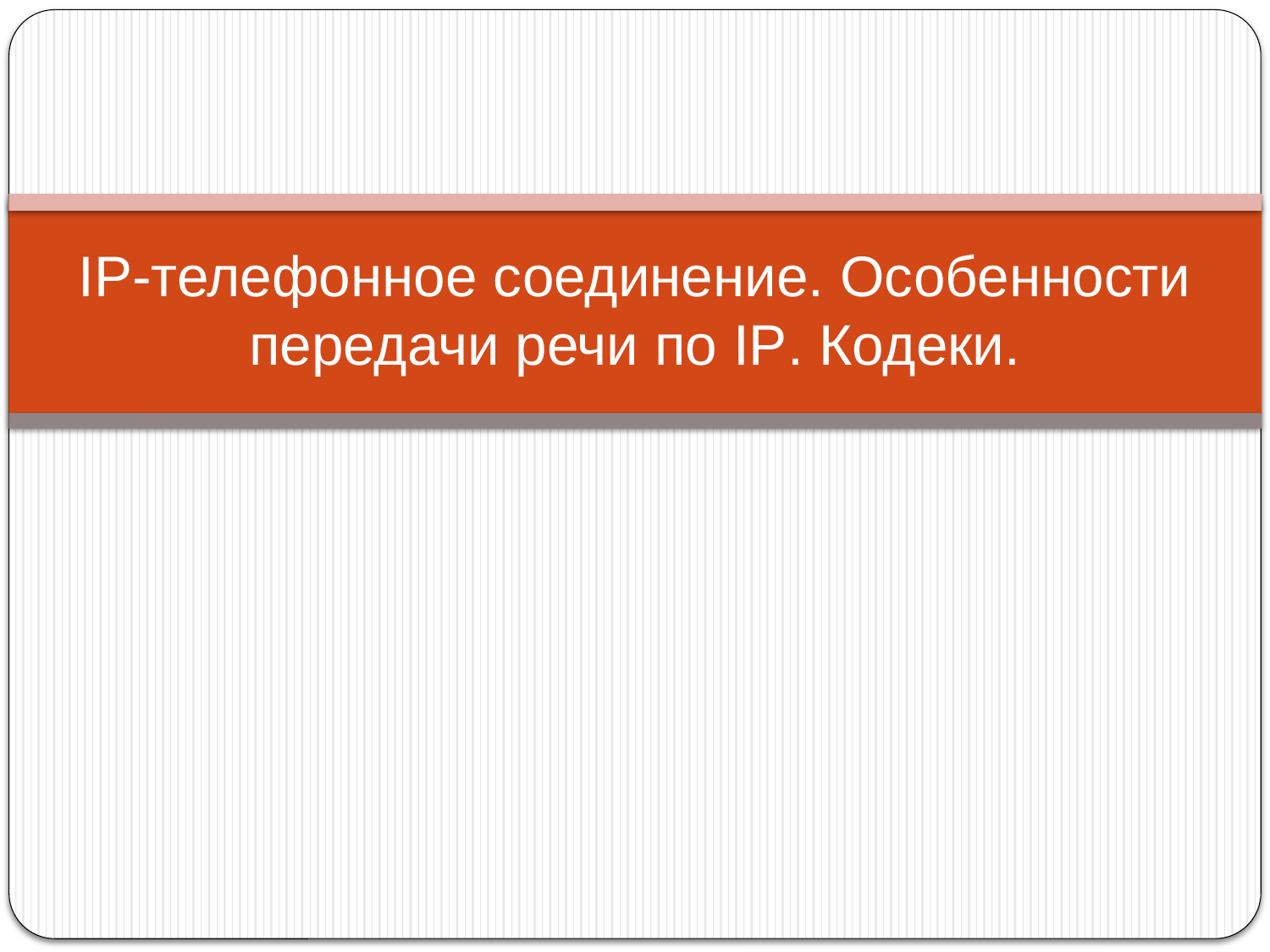

# IP-телефонное соединение. Особенности передачи речи по IP. Кодеки.